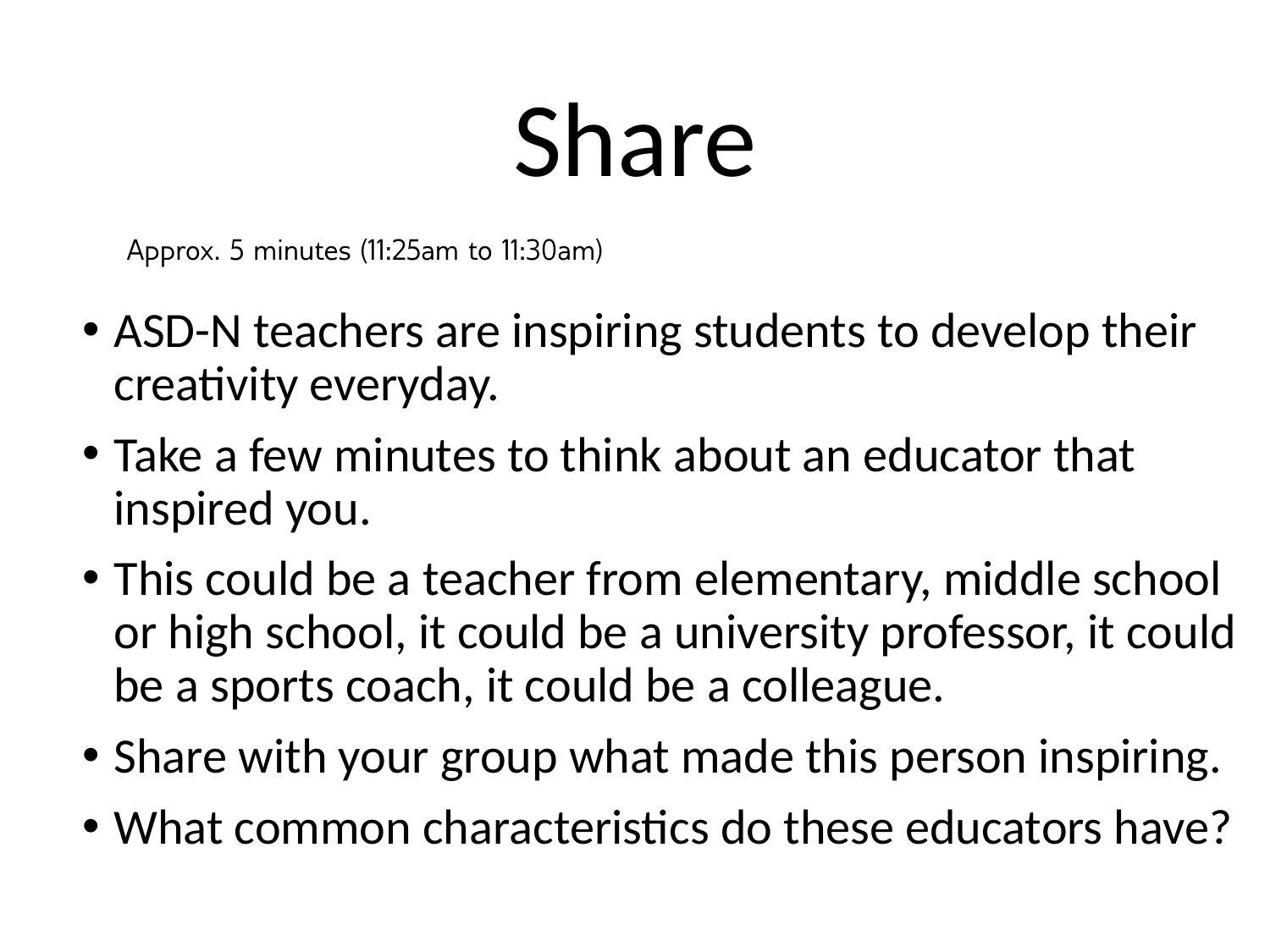

# Share
Approx. 5 minutes (11:25am to 11:30am)
ASD-N teachers are inspiring students to develop their creativity everyday.
Take a few minutes to think about an educator that inspired you.
This could be a teacher from elementary, middle school or high school, it could be a university professor, it could be a sports coach, it could be a colleague.
Share with your group what made this person inspiring.
What common characteristics do these educators have?